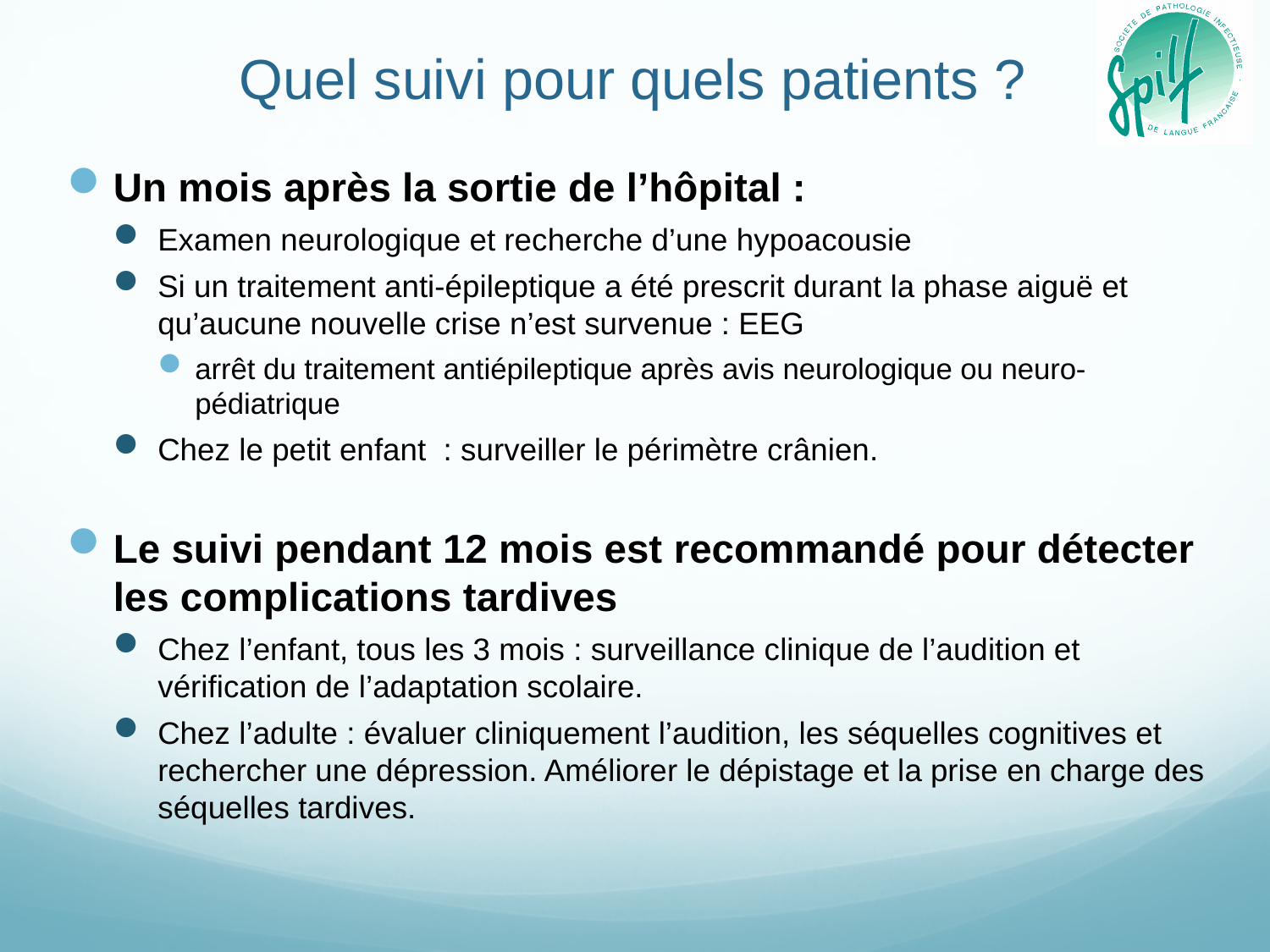

# Quel suivi pour quels patients ?
Un mois après la sortie de l’hôpital :
Examen neurologique et recherche d’une hypoacousie
Si un traitement anti-épileptique a été prescrit durant la phase aiguë et qu’aucune nouvelle crise n’est survenue : EEG
arrêt du traitement antiépileptique après avis neurologique ou neuro-pédiatrique
Chez le petit enfant  : surveiller le périmètre crânien.

Le suivi pendant 12 mois est recommandé pour détecter les complications tardives
Chez l’enfant, tous les 3 mois : surveillance clinique de l’audition et vérification de l’adaptation scolaire.
Chez l’adulte : évaluer cliniquement l’audition, les séquelles cognitives et rechercher une dépression. Améliorer le dépistage et la prise en charge des séquelles tardives.